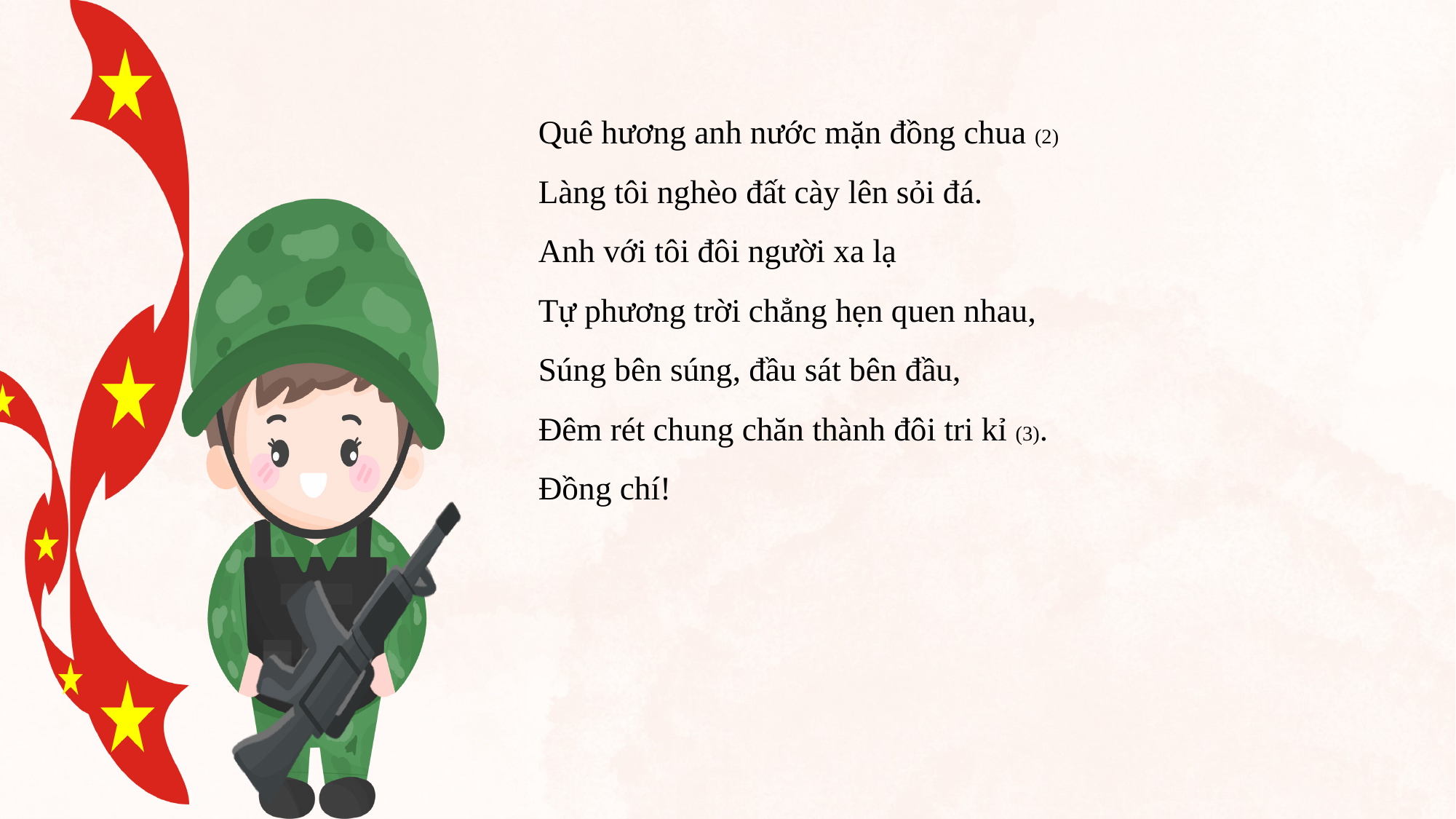

Quê hương anh nước mặn đồng chua (2)
Làng tôi nghèo đất cày lên sỏi đá.
Anh với tôi đôi người xa lạ
Tự phương trời chẳng hẹn quen nhau,
Súng bên súng, đầu sát bên đầu,
Đêm rét chung chăn thành đôi tri kỉ (3).
Đồng chí!